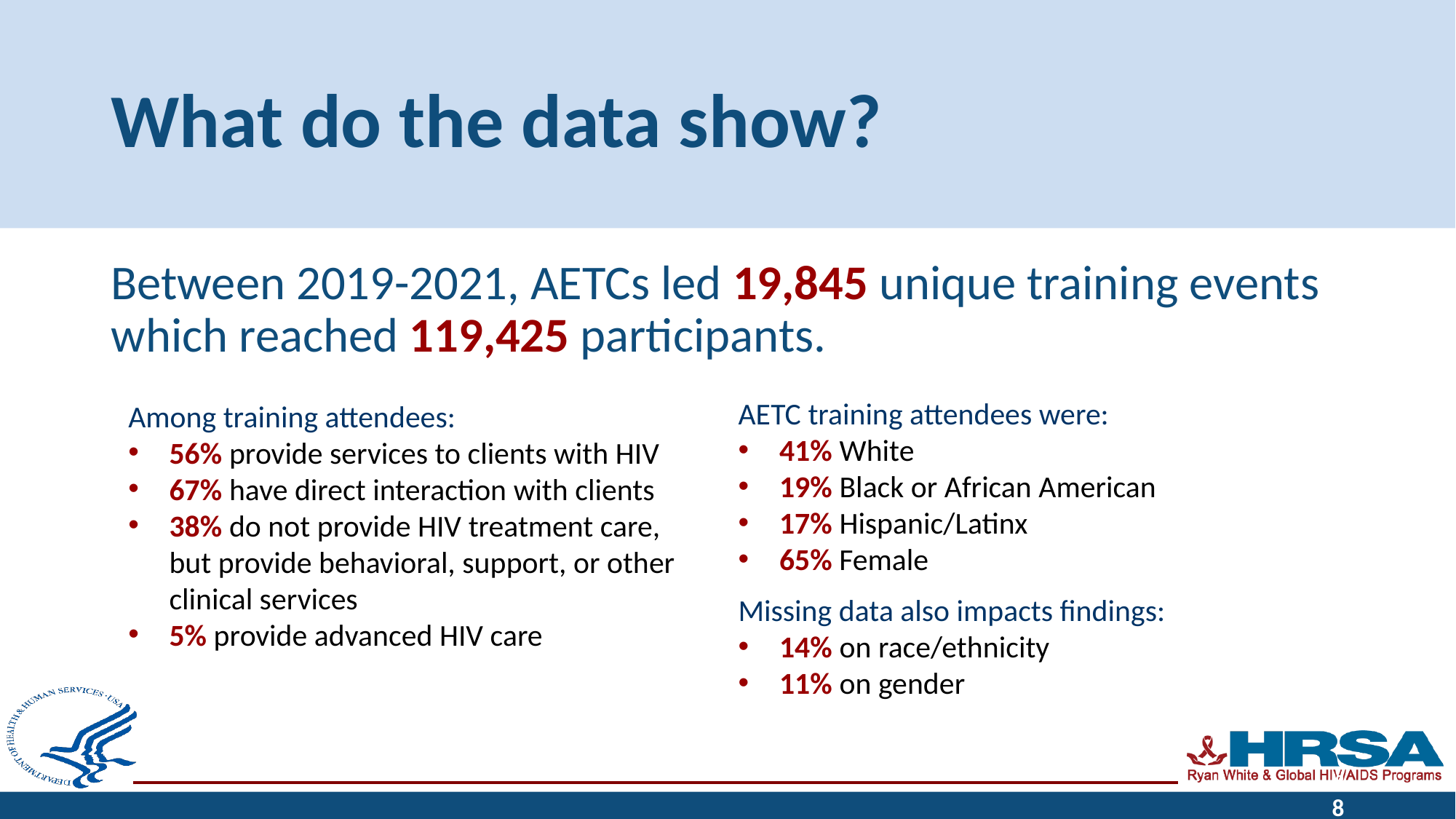

# What do the data show?
Between 2019-2021, AETCs led 19,845 unique training events which reached 119,425 participants.

AETC training attendees were:
41% White
19% Black or African American
17% Hispanic/Latinx
65% Female

Missing data also impacts findings:
14% on race/ethnicity
11% on gender
Among training attendees:
56% provide services to clients with HIV
67% have direct interaction with clients
38% do not provide HIV treatment care, but provide behavioral, support, or other clinical services
5% provide advanced HIV care
8
8